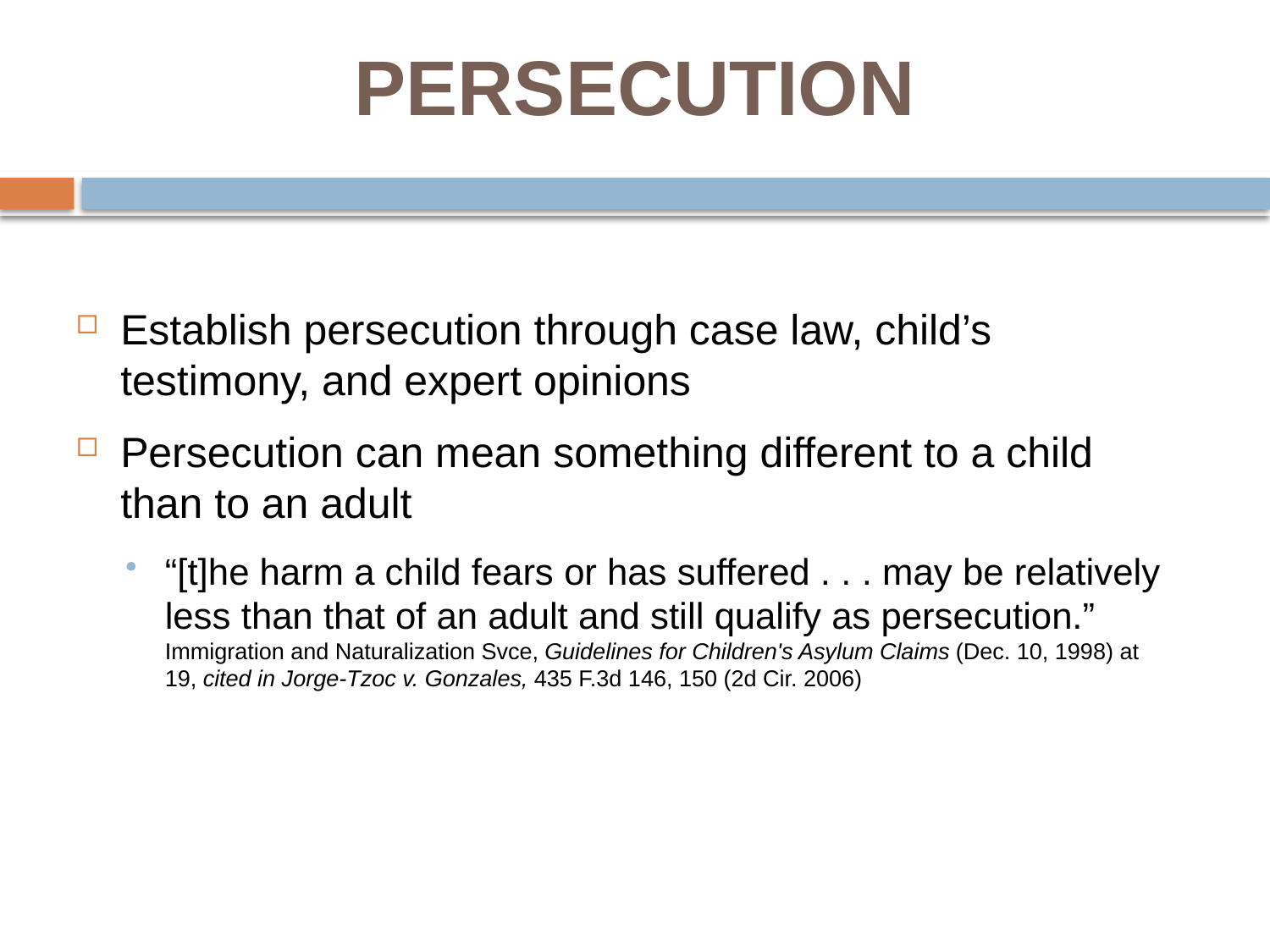

# PERSECUTION
Establish persecution through case law, child’s testimony, and expert opinions
Persecution can mean something different to a child than to an adult
“[t]he harm a child fears or has suffered . . . may be relatively less than that of an adult and still qualify as persecution.” Immigration and Naturalization Svce, Guidelines for Children's Asylum Claims (Dec. 10, 1998) at 19, cited in Jorge-Tzoc v. Gonzales, 435 F.3d 146, 150 (2d Cir. 2006)